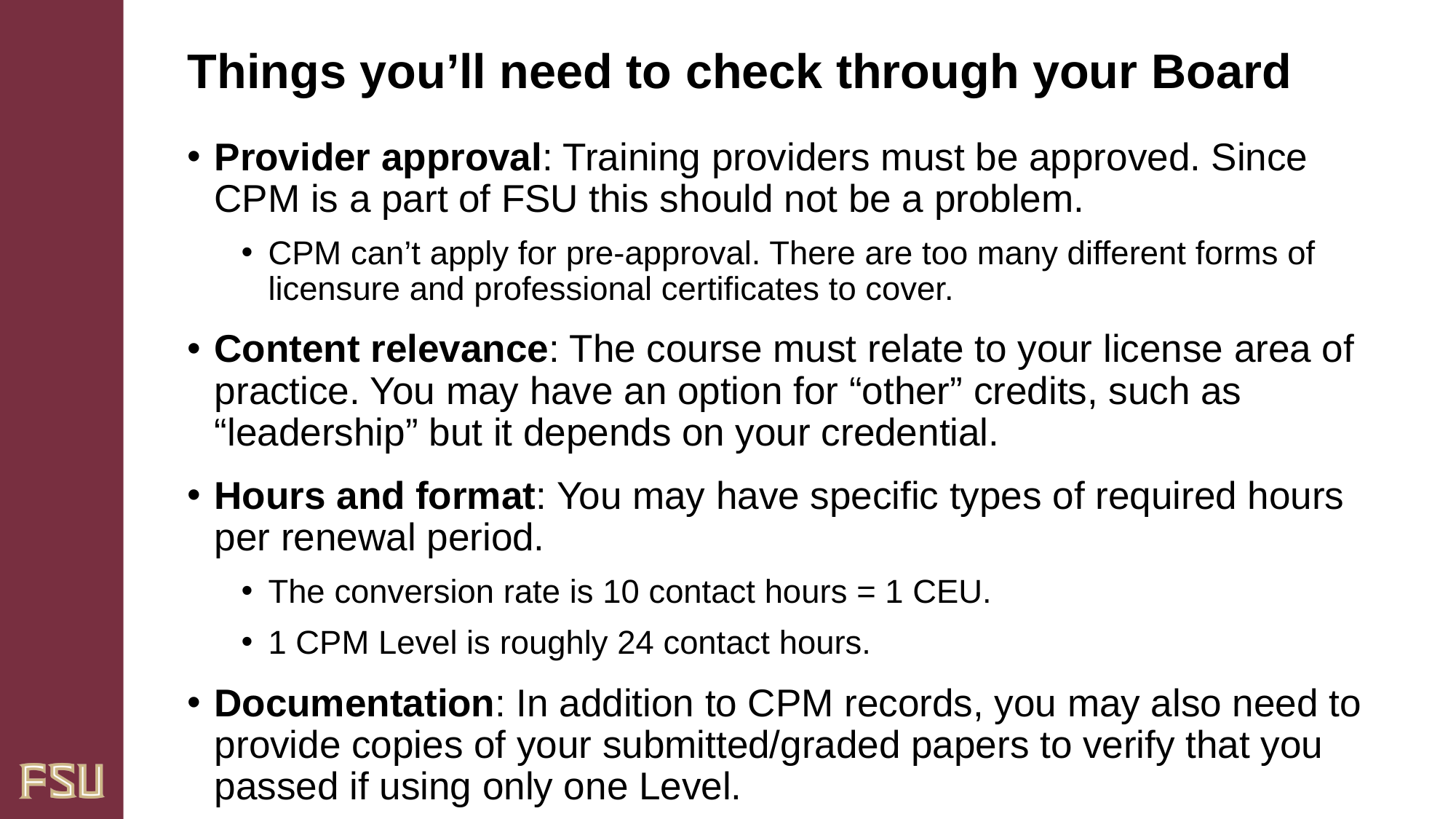

# Things you’ll need to check through your Board
Provider approval: Training providers must be approved. Since CPM is a part of FSU this should not be a problem.
CPM can’t apply for pre-approval. There are too many different forms of licensure and professional certificates to cover.
Content relevance: The course must relate to your license area of practice. You may have an option for “other” credits, such as “leadership” but it depends on your credential.
Hours and format: You may have specific types of required hours per renewal period.
The conversion rate is 10 contact hours = 1 CEU.
1 CPM Level is roughly 24 contact hours.
Documentation: In addition to CPM records, you may also need to provide copies of your submitted/graded papers to verify that you passed if using only one Level.